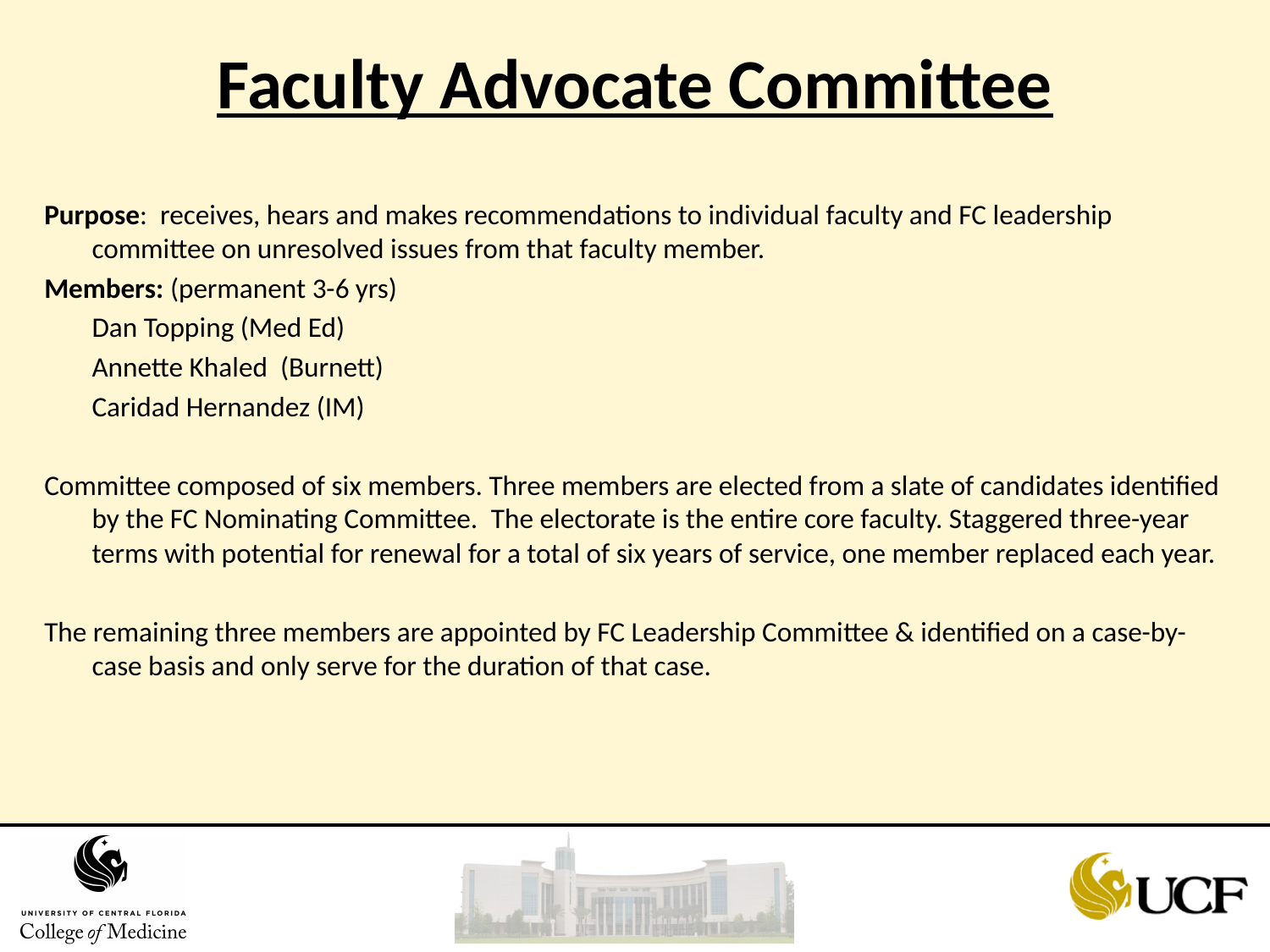

Faculty Advocate Committee

Purpose:  receives, hears and makes recommendations to individual faculty and FC leadership committee on unresolved issues from that faculty member.
Members: (permanent 3-6 yrs)
	Dan Topping (Med Ed)
	Annette Khaled  (Burnett)
	Caridad Hernandez (IM)

Committee composed of six members. Three members are elected from a slate of candidates identified by the FC Nominating Committee.  The electorate is the entire core faculty. Staggered three-year terms with potential for renewal for a total of six years of service, one member replaced each year.

The remaining three members are appointed by FC Leadership Committee & identified on a case-by-case basis and only serve for the duration of that case.